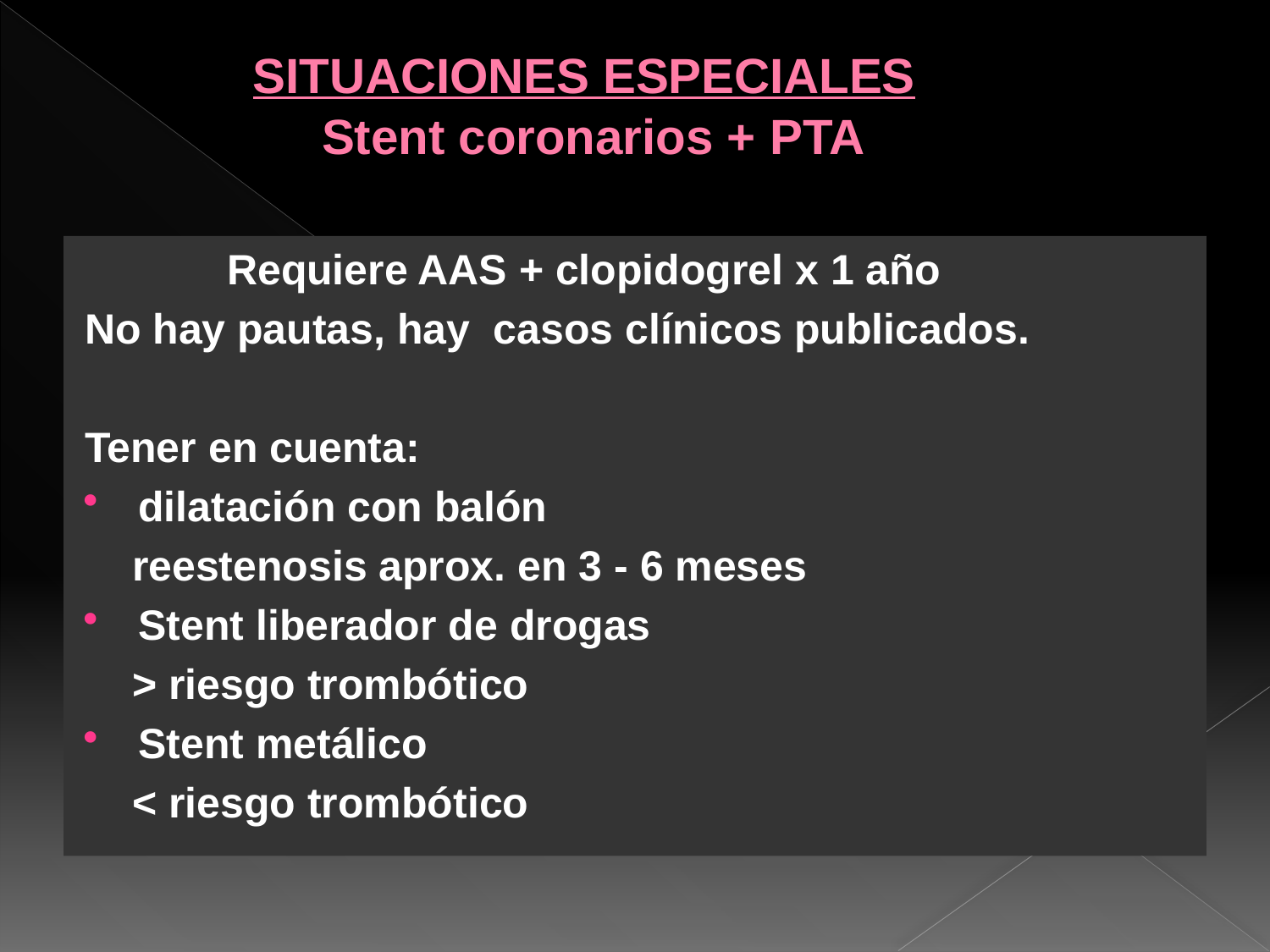

# SITUACIONES ESPECIALES Stent coronarios + PTA
            Requiere AAS + clopidogrel x 1 año
No hay pautas, hay  casos clínicos publicados.

Tener en cuenta:
dilatación con balón
    reestenosis aprox. en 3 - 6 meses
Stent liberador de drogas
    > riesgo trombótico
Stent metálico
    < riesgo trombótico